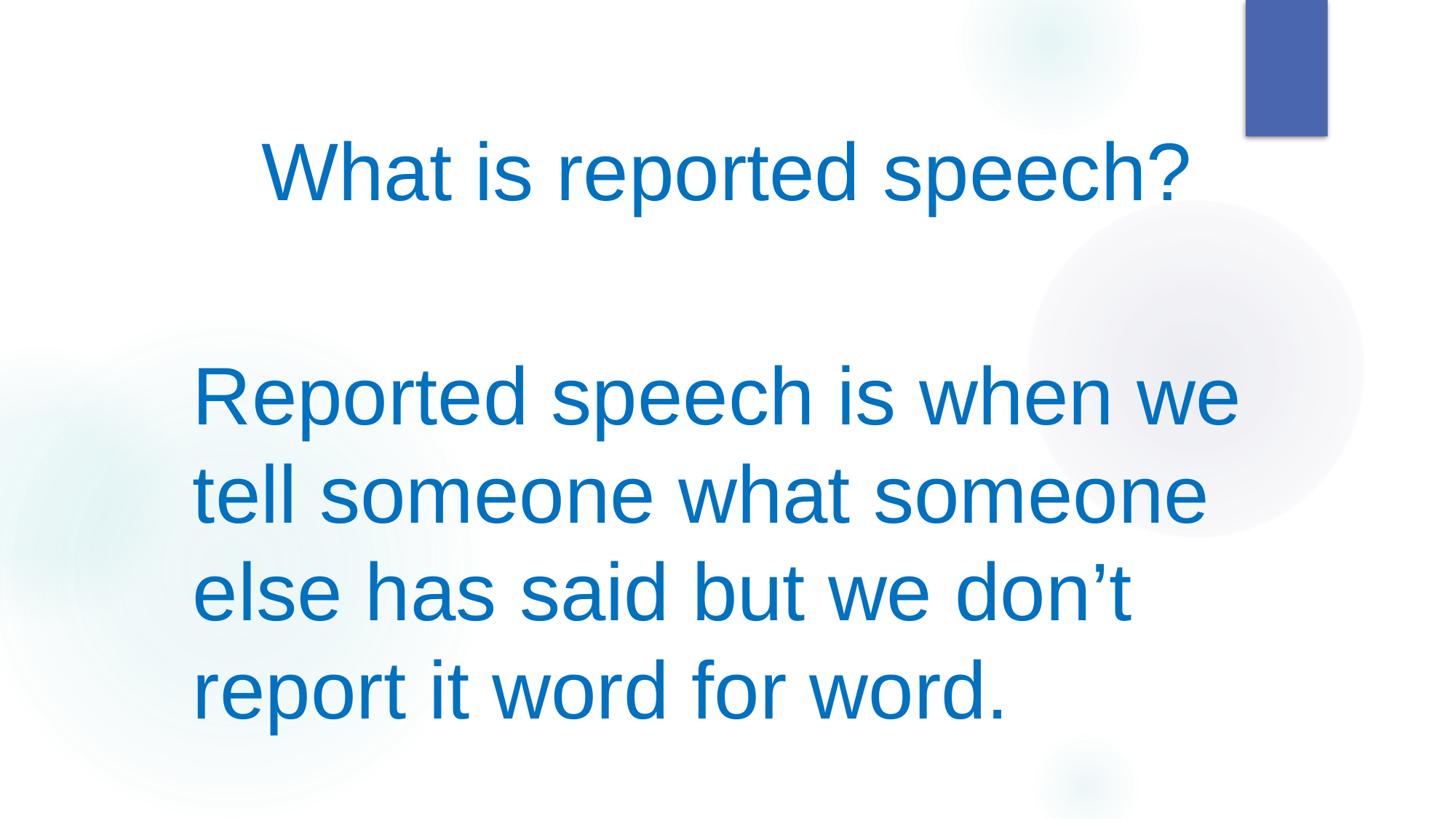

What is reported speech?

Reported speech is when we tell someone what someone else has said but we don’t report it word for word.